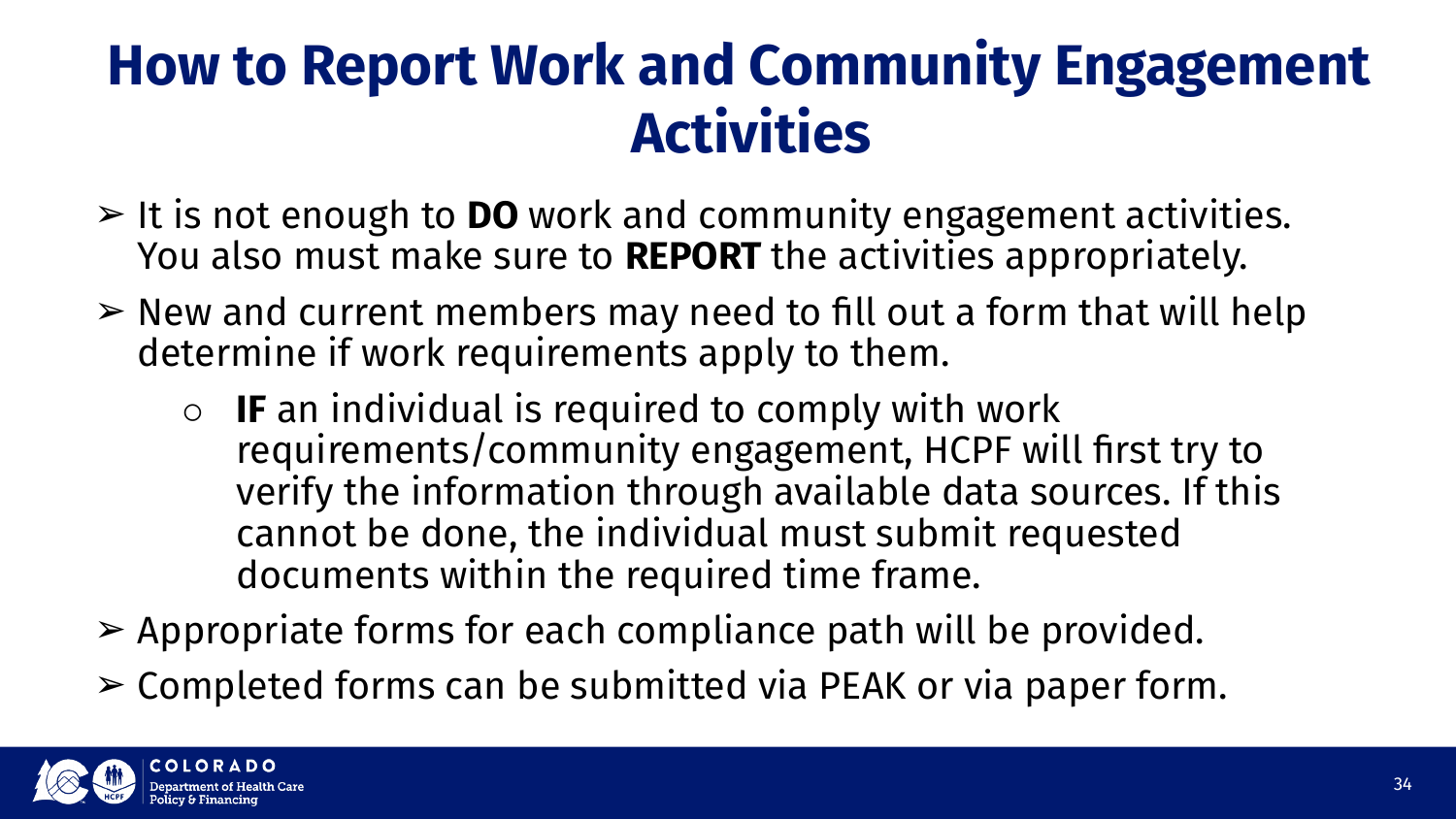

# How to Report Work and Community Engagement Activities
It is not enough to DO work and community engagement activities. You also must make sure to REPORT the activities appropriately.
New and current members may need to fill out a form that will help determine if work requirements apply to them.
IF an individual is required to comply with work requirements/community engagement, HCPF will first try to verify the information through available data sources. If this cannot be done, the individual must submit requested documents within the required time frame.
Appropriate forms for each compliance path will be provided.
Completed forms can be submitted via PEAK or via paper form.

34